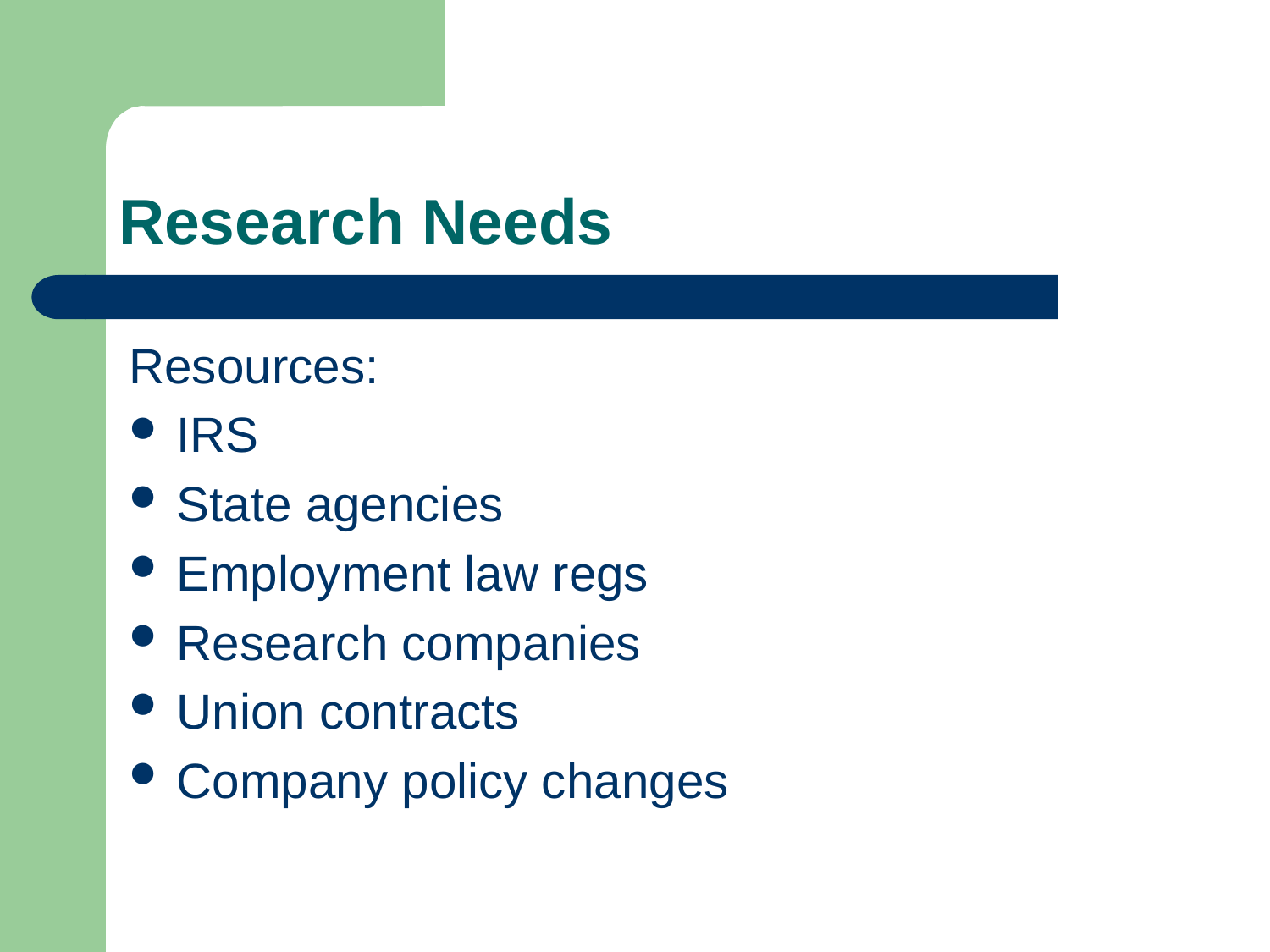

# Research Needs
Resources:
IRS
State agencies
Employment law regs
Research companies
Union contracts
Company policy changes